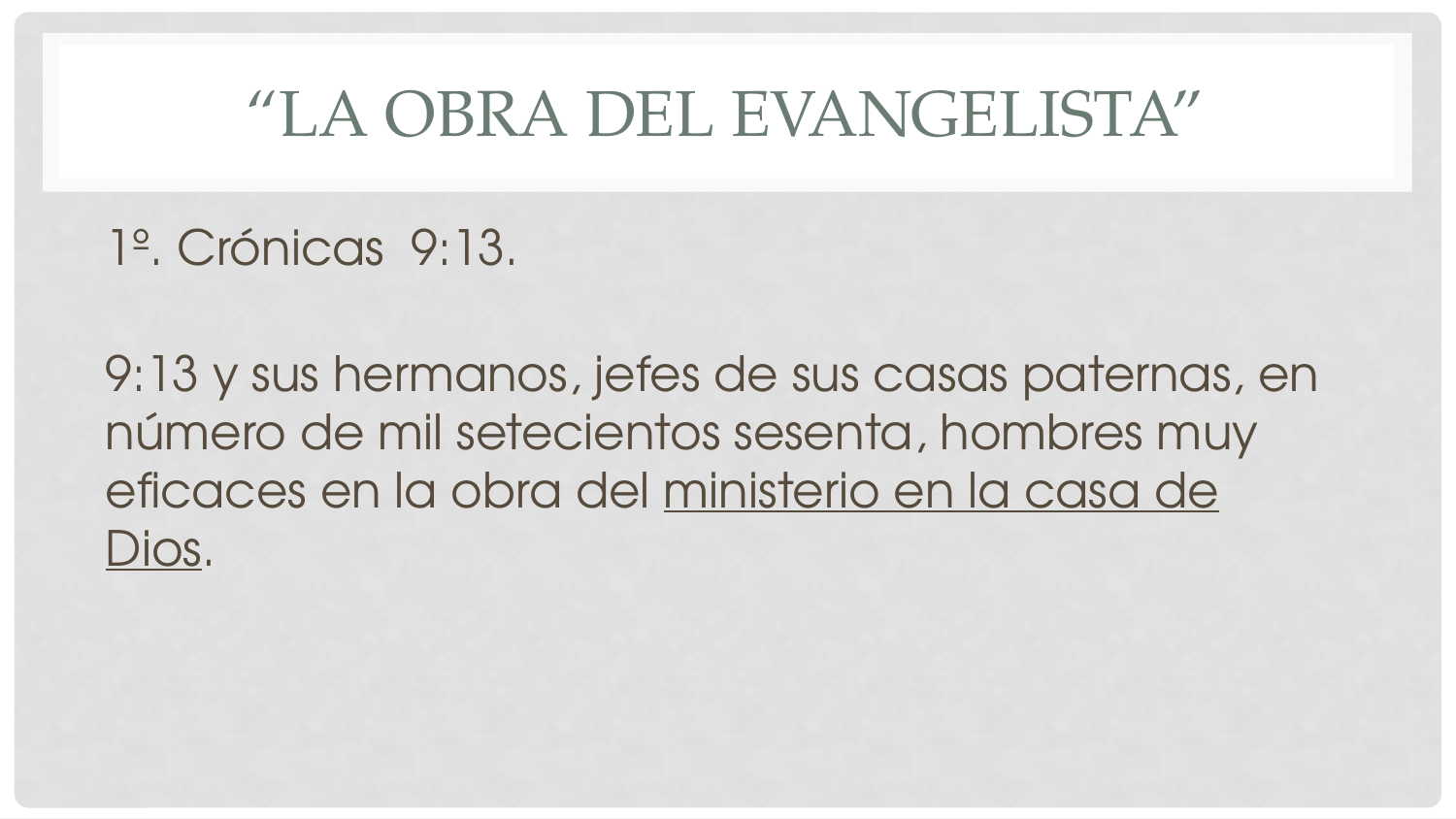

# “La obra del evangelista”
1º. Crónicas  9:13.
 
9:13 y sus hermanos, jefes de sus casas paternas, en número de mil setecientos sesenta, hombres muy eficaces en la obra del ministerio en la casa de Dios.